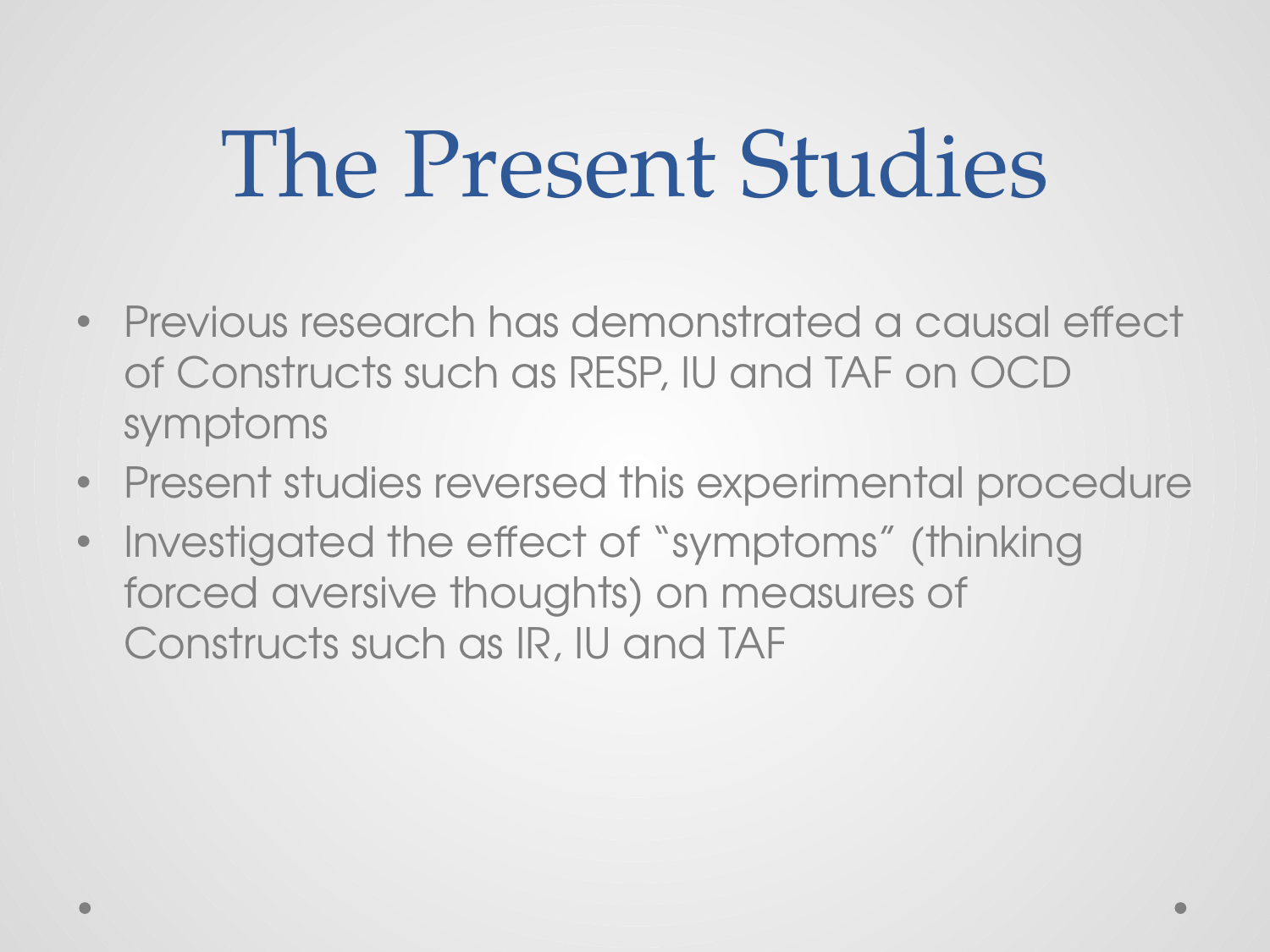

# The Present Studies
Previous research has demonstrated a causal effect of Constructs such as RESP, IU and TAF on OCD symptoms
Present studies reversed this experimental procedure
Investigated the effect of “symptoms” (thinking forced aversive thoughts) on measures of Constructs such as IR, IU and TAF